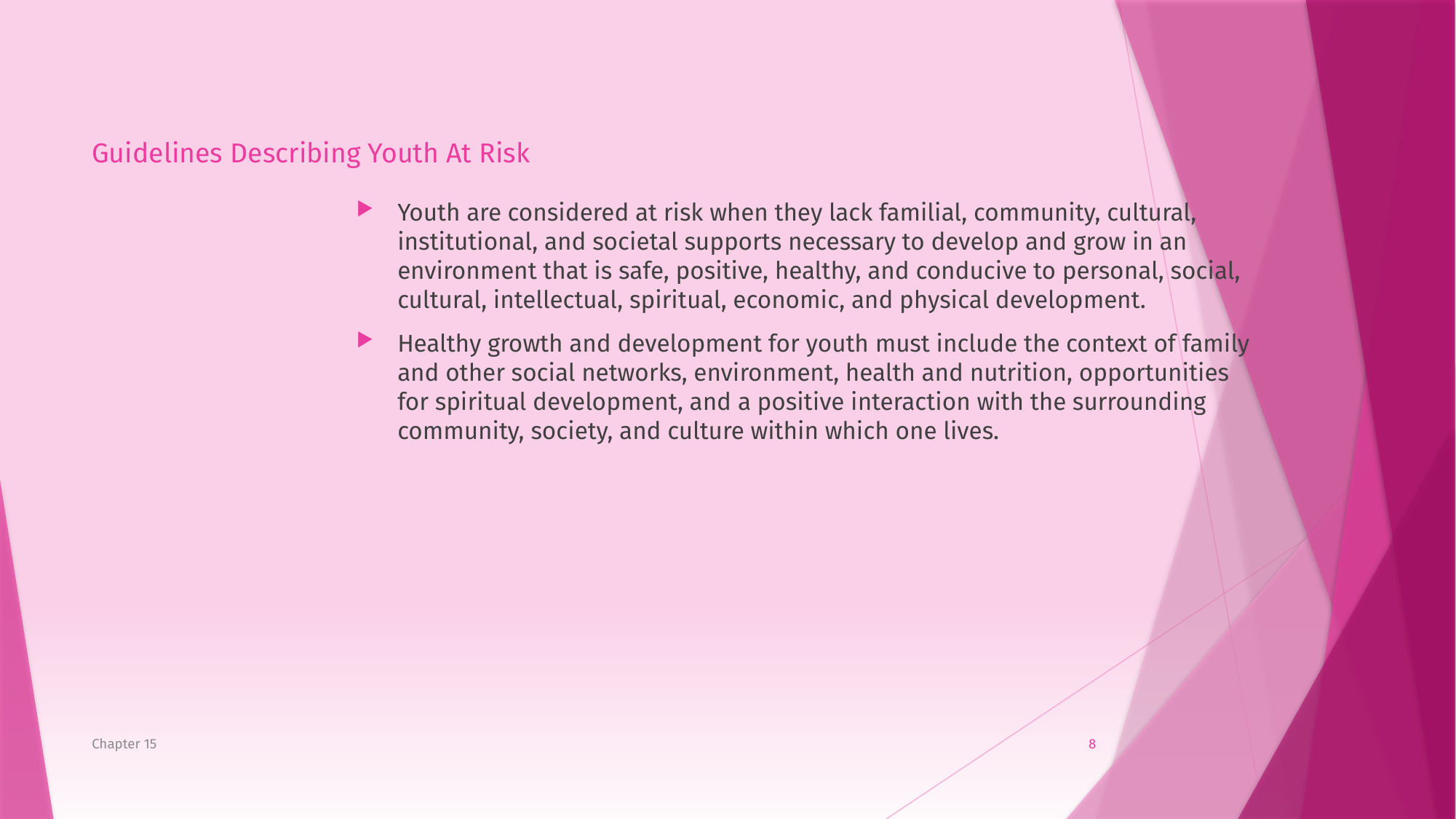

Guidelines Describing Youth At Risk
Youth are considered at risk when they lack familial, community, cultural, institutional, and societal supports necessary to develop and grow in an environment that is safe, positive, healthy, and conducive to personal, social, cultural, intellectual, spiritual, economic, and physical development.
Healthy growth and development for youth must include the context of family and other social networks, environment, health and nutrition, opportunities for spiritual development, and a positive interaction with the surrounding community, society, and culture within which one lives.
Chapter 15
8